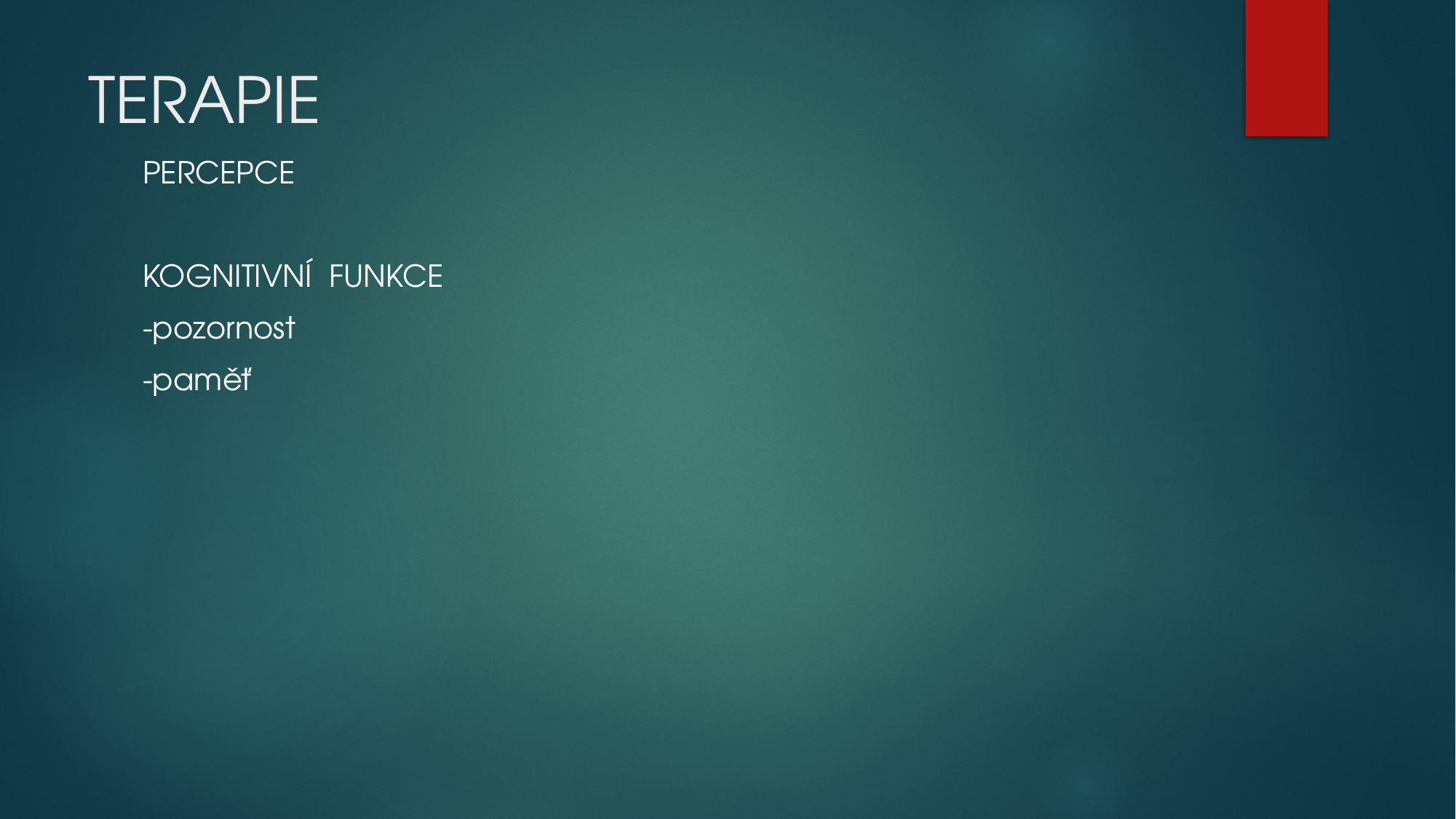

# TERAPIE
PERCEPCE

KOGNITIVNÍ  FUNKCE
-pozornost
-paměť